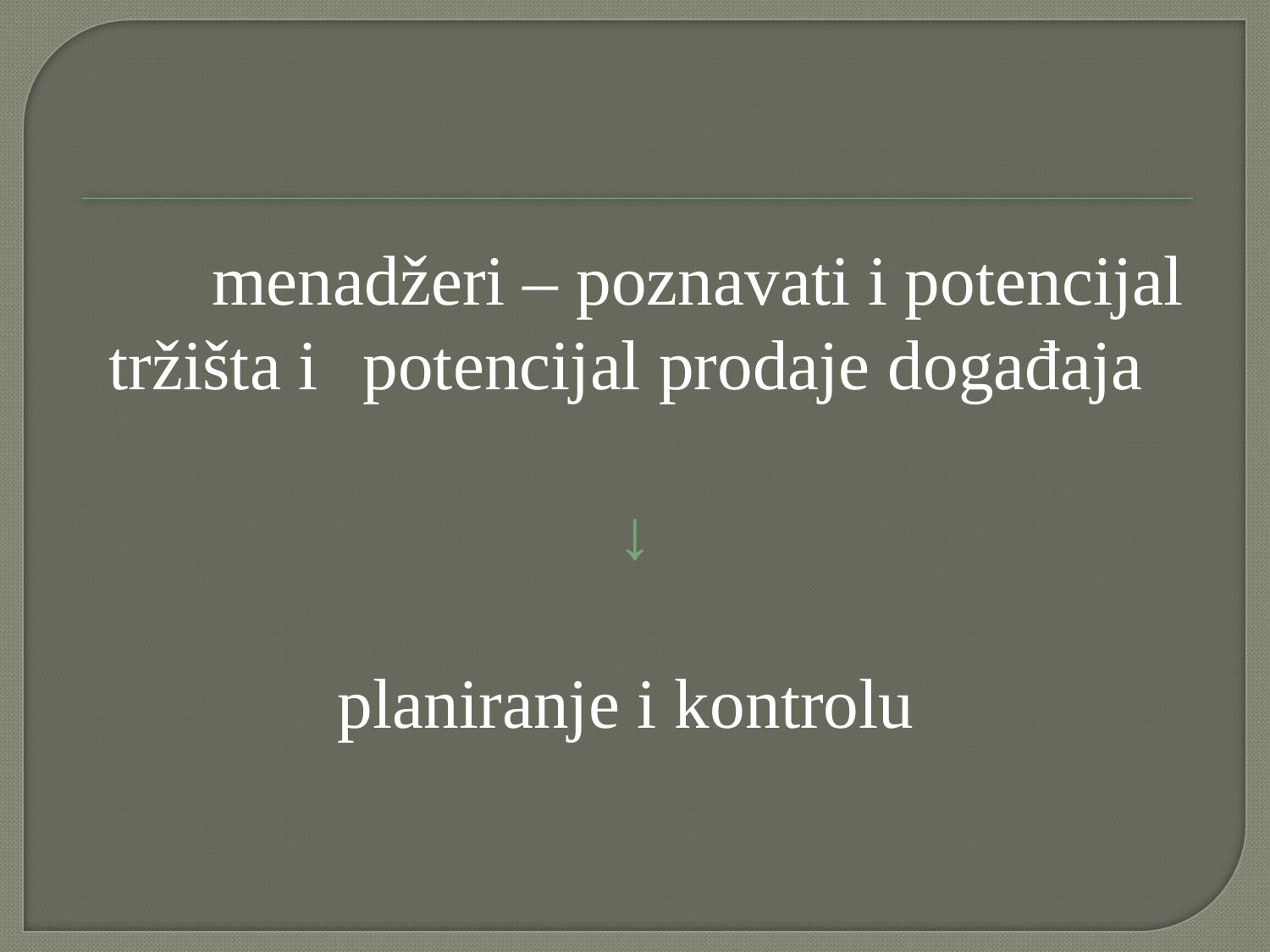

# menadžeri – poznavati i potencijal tržišta i 	potencijal prodaje događaja

↓

planiranje i kontrolu